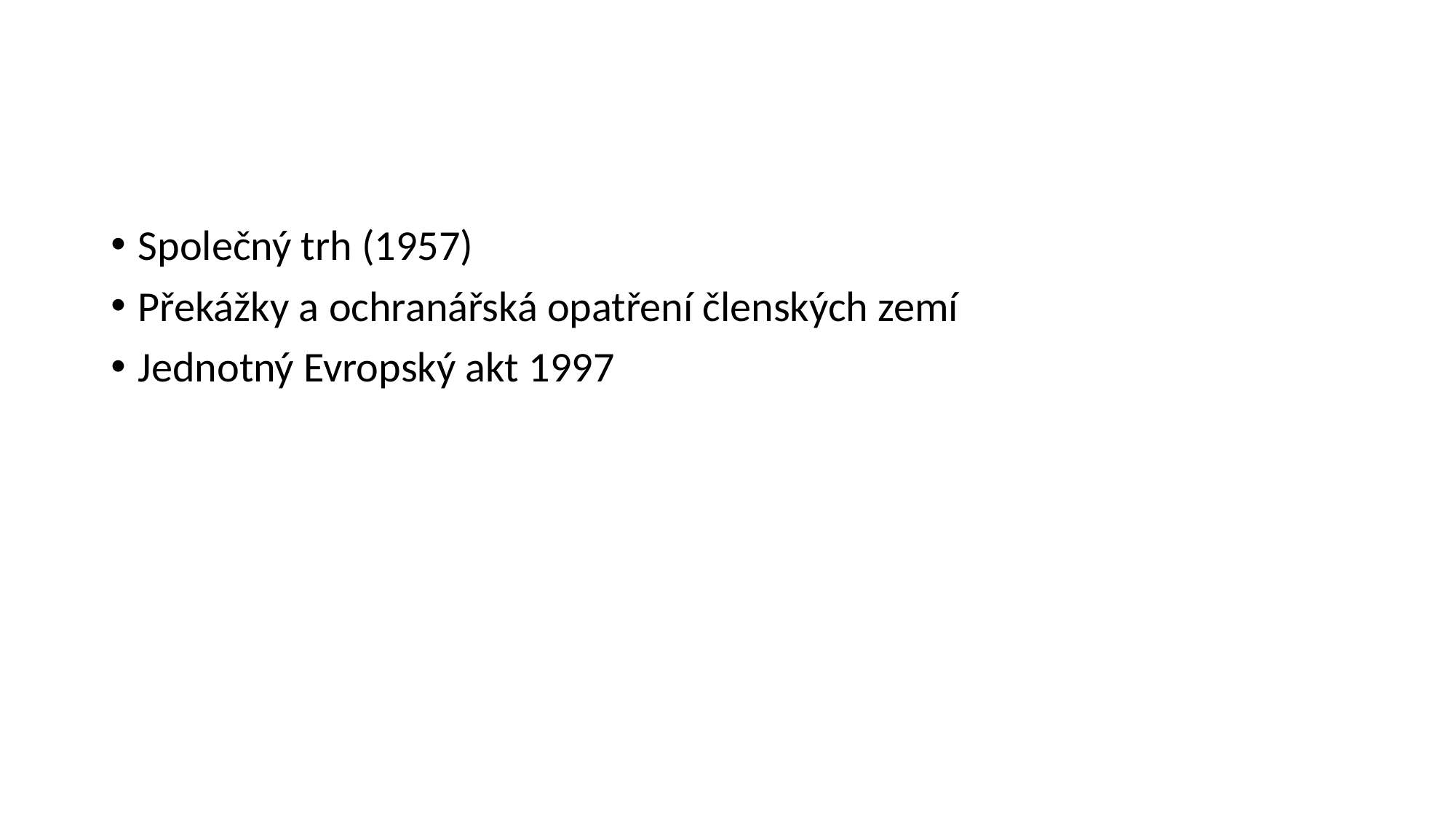

#
Společný trh (1957)
Překážky a ochranářská opatření členských zemí
Jednotný Evropský akt 1997